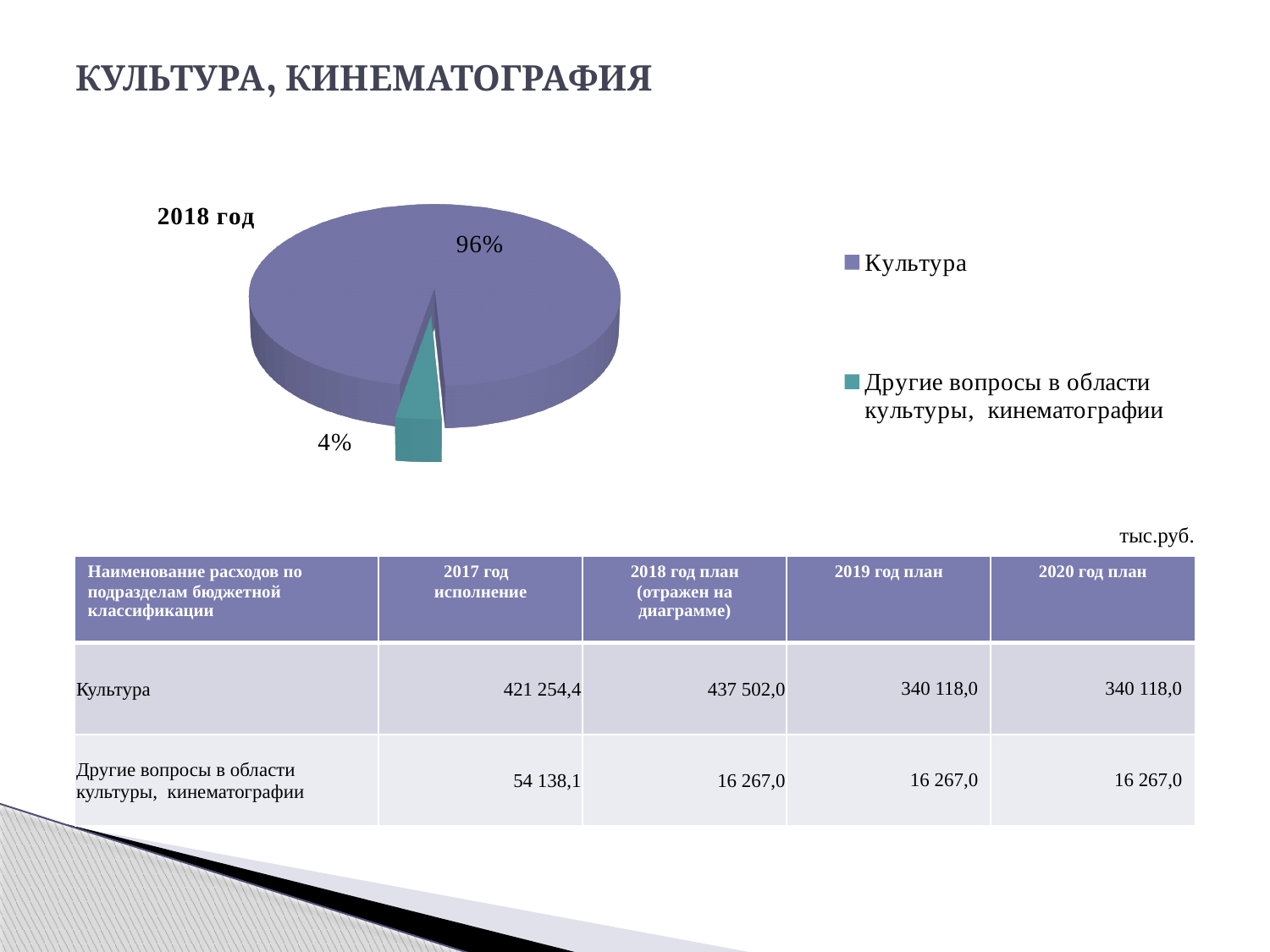

# КУЛЬТУРА, КИНЕМАТОГРАФИЯ

[unsupported chart]

тыс.руб.
| Наименование расходов по подразделам бюджетной классификации | 2017 год исполнение | 2018 год план (отражен на диаграмме) | 2019 год план | 2020 год план |
| --- | --- | --- | --- | --- |
| Культура | 421 254,4 | 437 502,0 | 340 118,0 | 340 118,0 |
| Другие вопросы в области культуры, кинематографии | 54 138,1 | 16 267,0 | 16 267,0 | 16 267,0 |